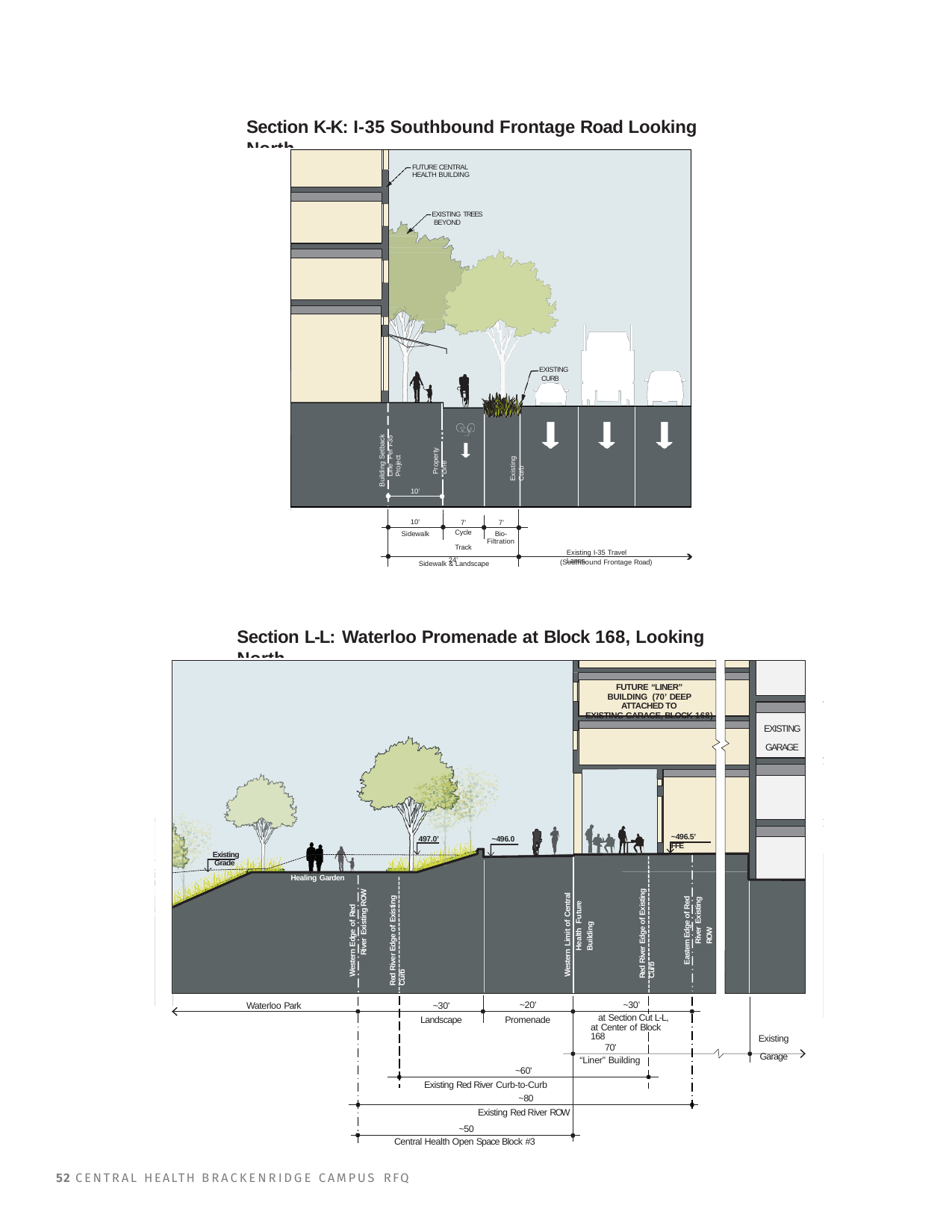

Section K-K: I-35 Southbound Frontage Road Looking North

FUTURE CENTRAL  HEALTH BUILDING

EXISTING TREES  BEYOND

EXISTING  CURB

Building Setback Line  Per I-35 Project

Property Line

Existing Curb

10’

10'
7’
7’

Cycle  Track
24'
Bio-  Filtration
Sidewalk

Existing I-35 Travel Lanes

(Southbound Frontage Road)

Sidewalk & Landscape
Section L-L: Waterloo Promenade at Block 168, Looking North

FUTURE “LINER” BUILDING  (70’ DEEP ATTACHED TO
EXISTING GARAGE, BLOCK 168)

EXISTING  GARAGE

~496.5’ FFE
~496.0
497.0’

Existing  Grade

Western Limit of Central Health  Future Building
Healing Garden
Red River Edge of Existing Curb

Eastern Edge of Red River  Existing ROW
Red River Edge of Existing Curb
Western Edge of Red River  Existing ROW

~20'
~30’
Waterloo Park
~30'

at Section Cut L-L,  at Center of Block 168

Promenade
Landscape

Existing  Garage

70'
“Liner” Building

~60'
Existing Red River Curb-to-Curb
~80
Existing Red River ROW
~50
Central Health Open Space Block #3

52 CENTRAL HEALTH BRACKENRIDGE CAMPUS RFQ